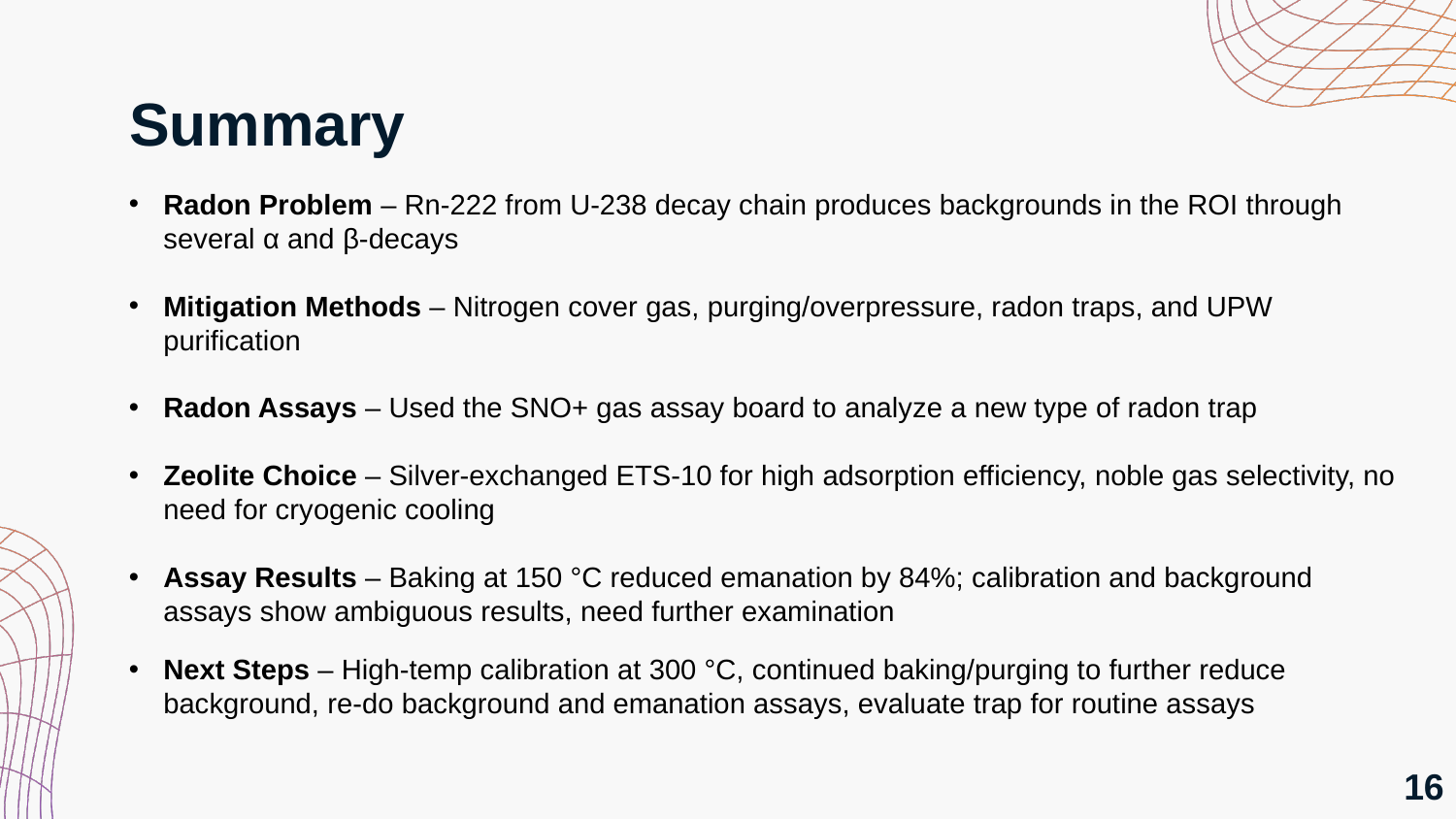

# Summary
Radon Problem – Rn-222 from U-238 decay chain produces backgrounds in the ROI through several α and β-decays
Mitigation Methods – Nitrogen cover gas, purging/overpressure, radon traps, and UPW purification

Radon Assays – Used the SNO+ gas assay board to analyze a new type of radon trap

Zeolite Choice – Silver-exchanged ETS-10 for high adsorption efficiency, noble gas selectivity, no need for cryogenic cooling
Assay Results – Baking at 150 °C reduced emanation by 84%; calibration and background assays show ambiguous results, need further examination
Next Steps – High-temp calibration at 300 °C, continued baking/purging to further reduce background, re-do background and emanation assays, evaluate trap for routine assays
16